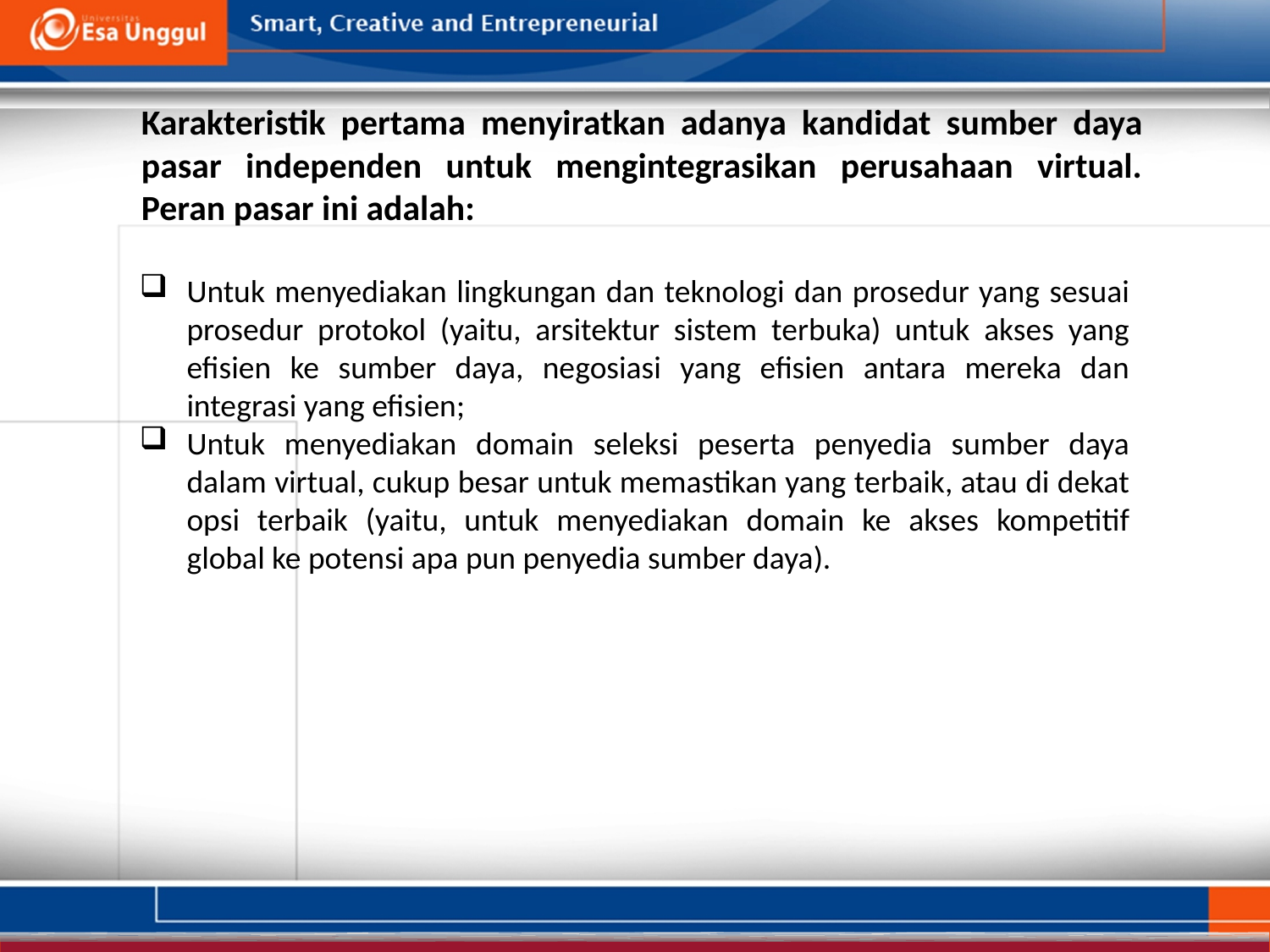

Karakteristik pertama menyiratkan adanya kandidat sumber daya pasar independen untuk mengintegrasikan perusahaan virtual. Peran pasar ini adalah:

Untuk menyediakan lingkungan dan teknologi dan prosedur yang sesuai prosedur protokol (yaitu, arsitektur sistem terbuka) untuk akses yang efisien ke sumber daya, negosiasi yang efisien antara mereka dan integrasi yang efisien;
Untuk menyediakan domain seleksi peserta penyedia sumber daya dalam virtual, cukup besar untuk memastikan yang terbaik, atau di dekat opsi terbaik (yaitu, untuk menyediakan domain ke akses kompetitif global ke potensi apa pun penyedia sumber daya).